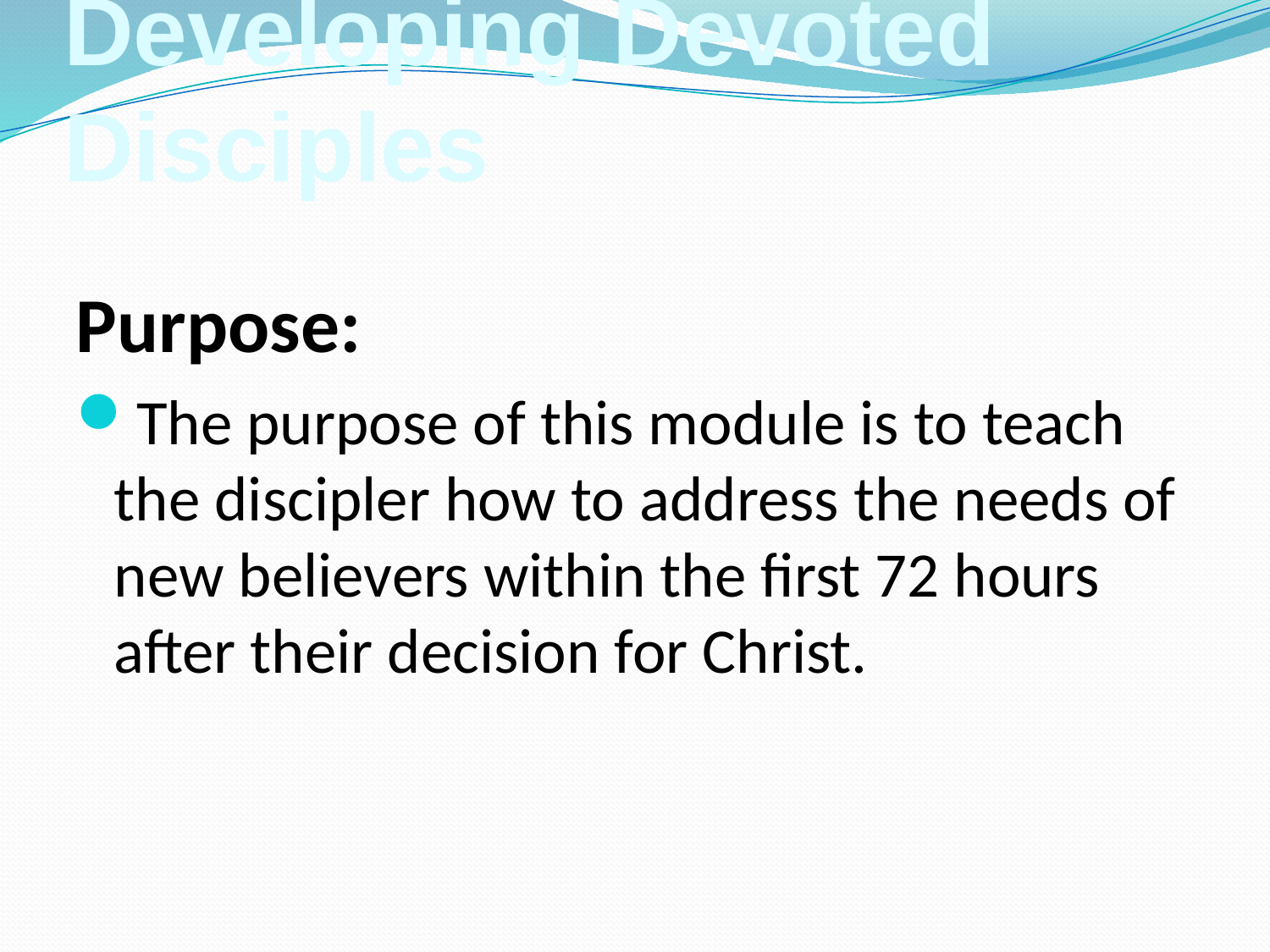

# Developing Devoted Disciples
Purpose:
The purpose of this module is to teach the discipler how to address the needs of  new believers within the first 72 hours after their decision for Christ.